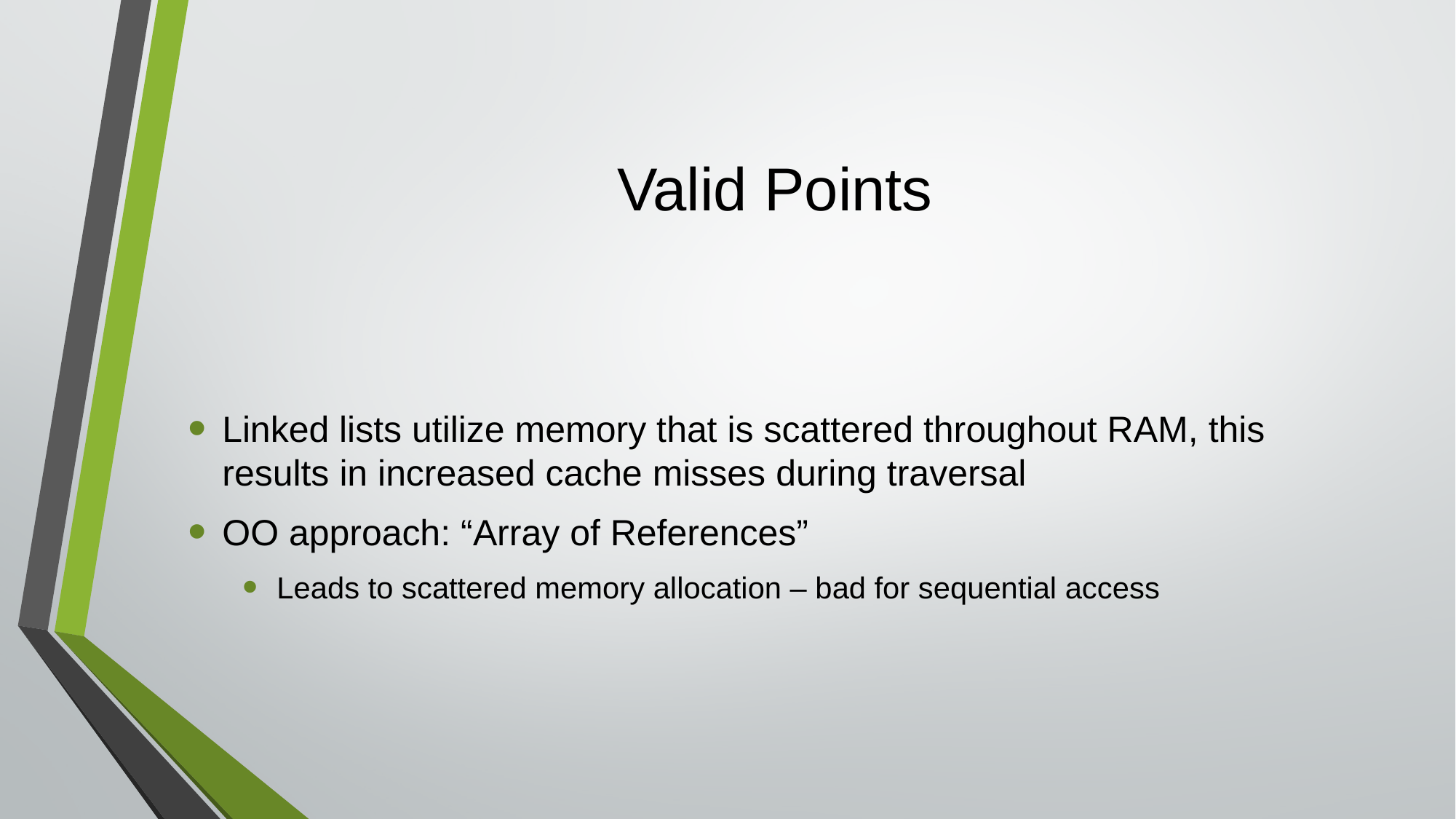

# Valid Points
Linked lists utilize memory that is scattered throughout RAM, this results in increased cache misses during traversal
OO approach: “Array of References”
Leads to scattered memory allocation – bad for sequential access